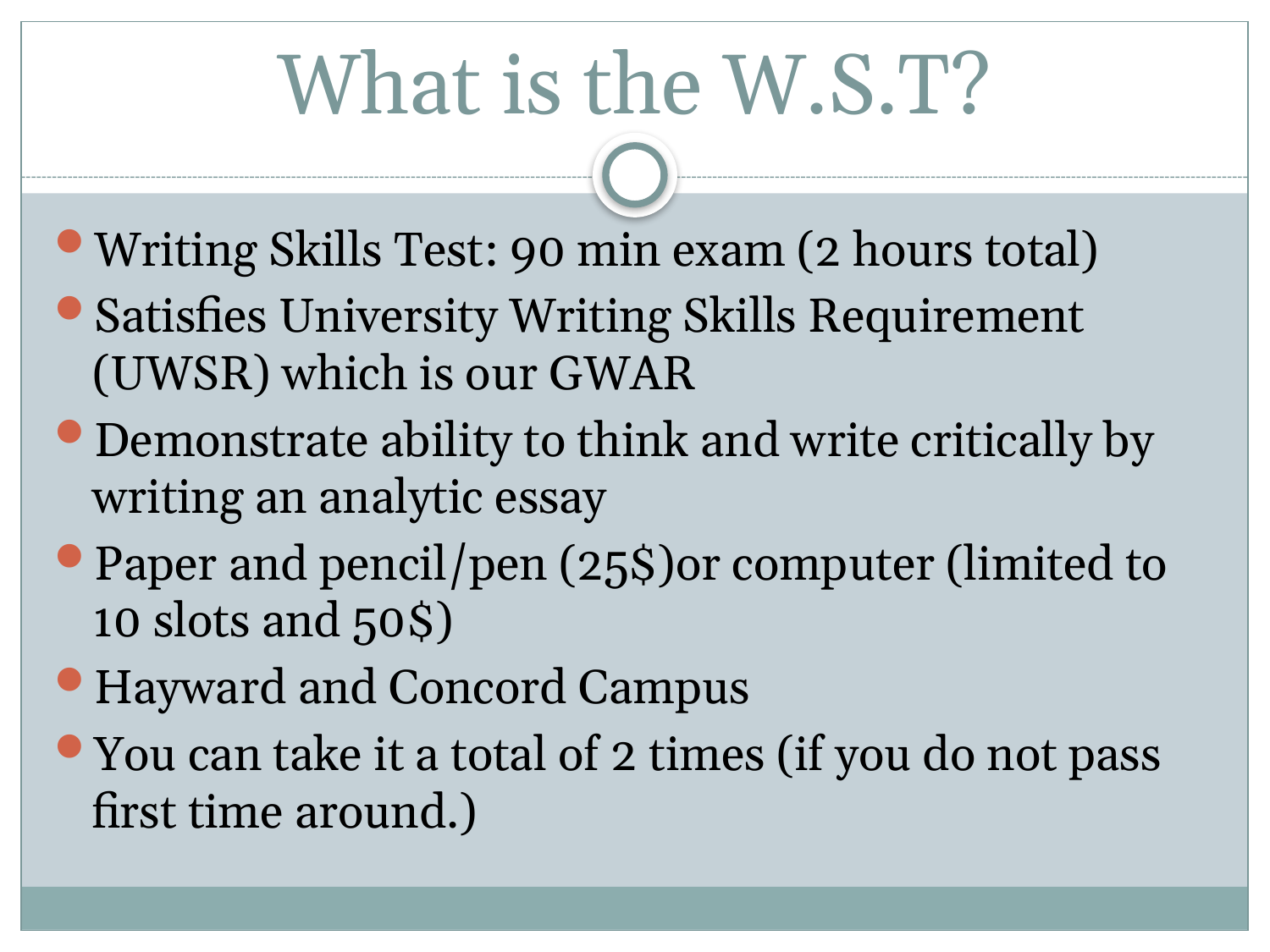

# What is the W.S.T?
Writing Skills Test: 90 min exam (2 hours total)
Satisfies University Writing Skills Requirement (UWSR) which is our GWAR
Demonstrate ability to think and write critically by writing an analytic essay
Paper and pencil/pen (25$)or computer (limited to 10 slots and 50$)
Hayward and Concord Campus
You can take it a total of 2 times (if you do not pass first time around.)